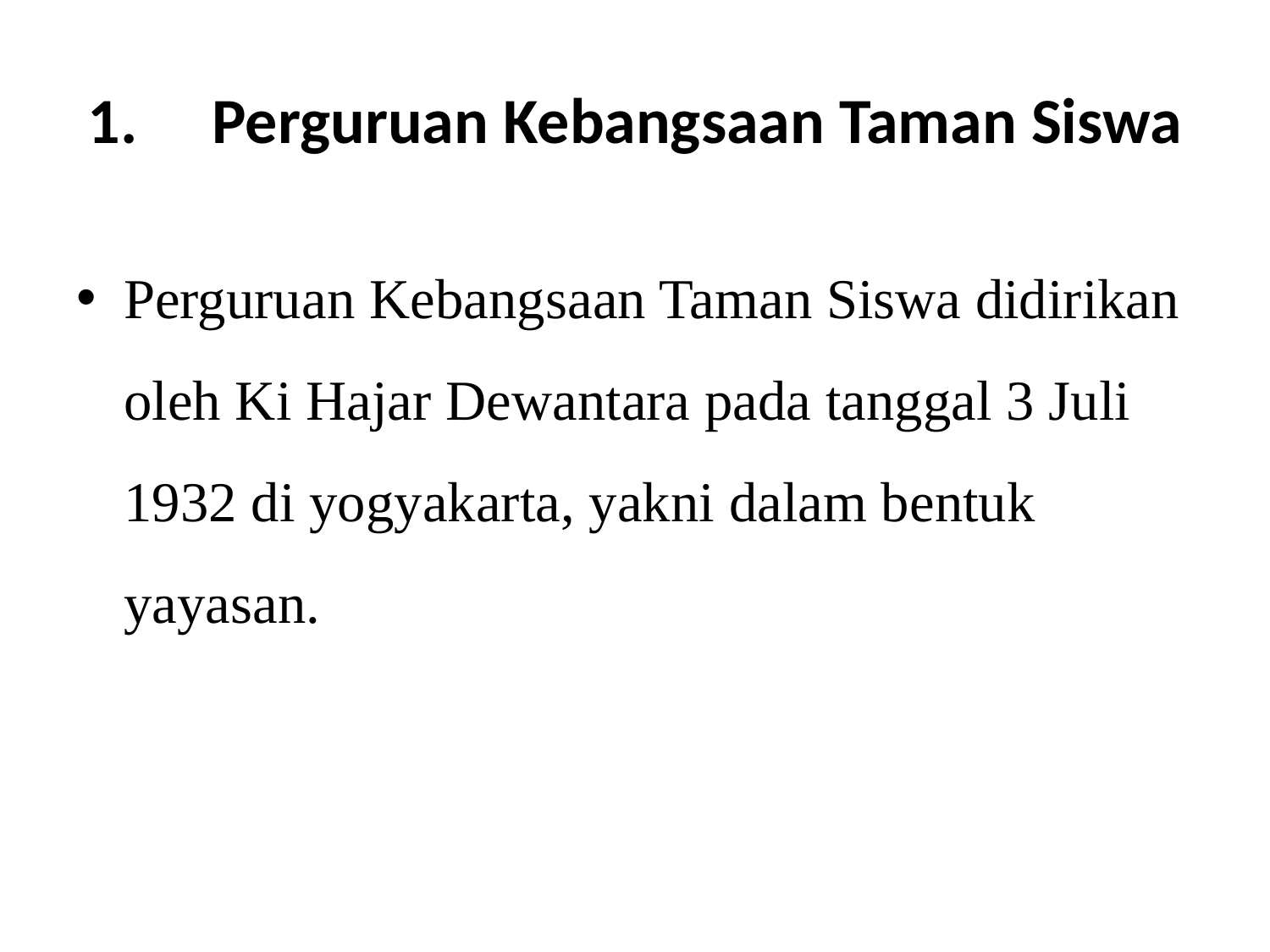

# 1.     Perguruan Kebangsaan Taman Siswa
Perguruan Kebangsaan Taman Siswa didirikan oleh Ki Hajar Dewantara pada tanggal 3 Juli 1932 di yogyakarta, yakni dalam bentuk yayasan.